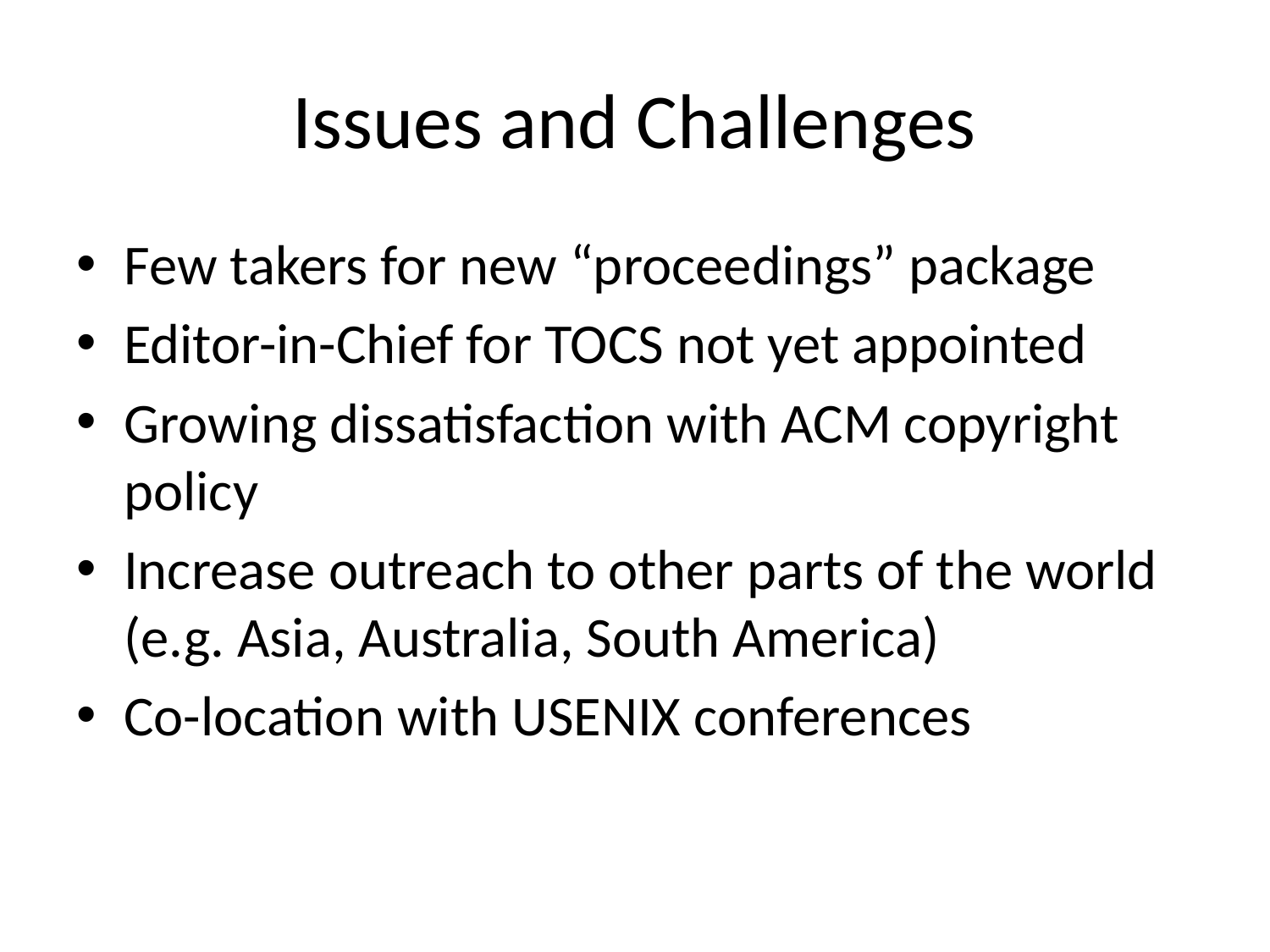

# Issues and Challenges
Few takers for new “proceedings” package
Editor-in-Chief for TOCS not yet appointed
Growing dissatisfaction with ACM copyright policy
Increase outreach to other parts of the world (e.g. Asia, Australia, South America)
Co-location with USENIX conferences